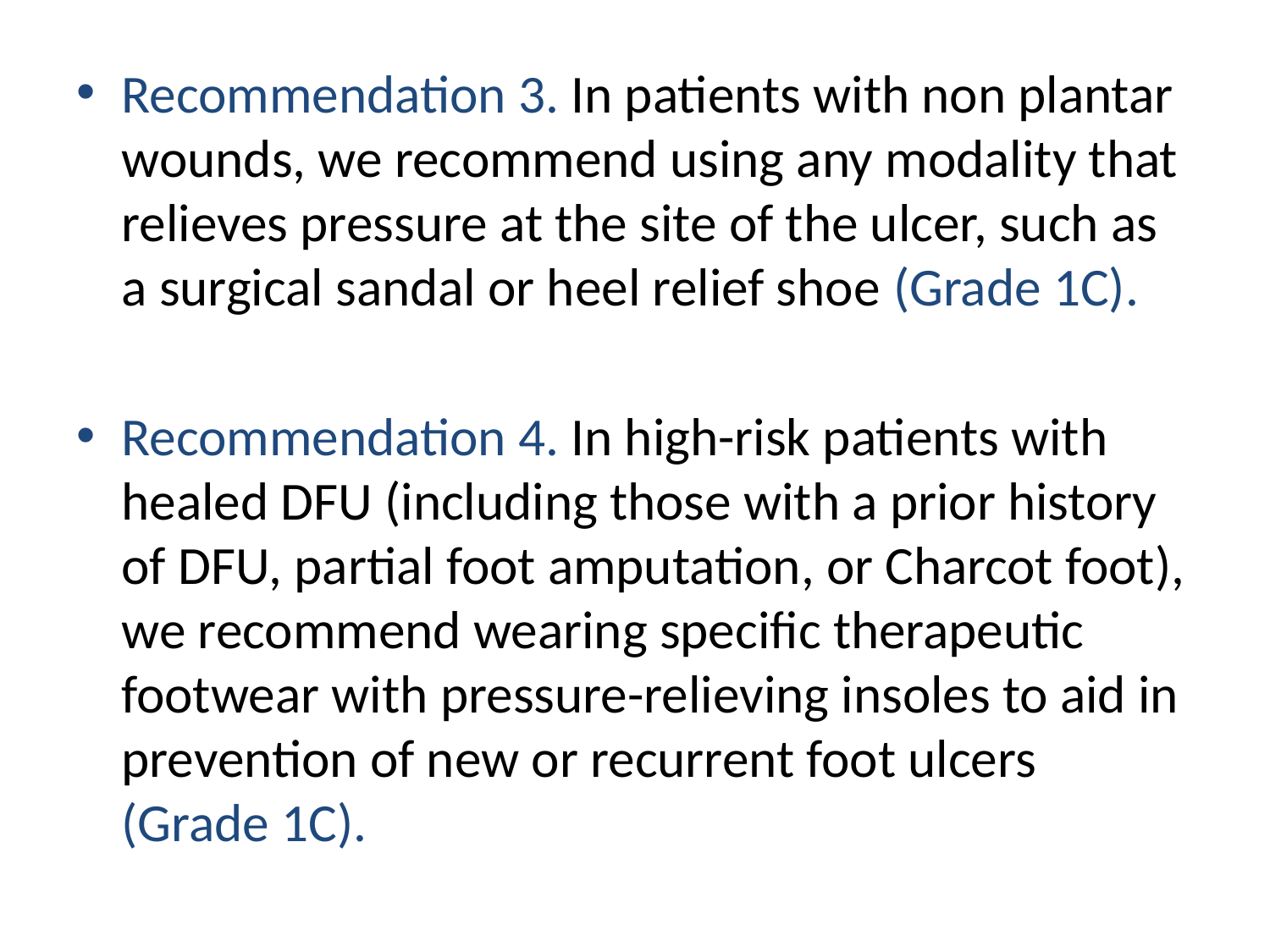

#
Recommendation 3. In patients with non plantar wounds, we recommend using any modality that relieves pressure at the site of the ulcer, such as a surgical sandal or heel relief shoe (Grade 1C).

Recommendation 4. In high-risk patients with healed DFU (including those with a prior history of DFU, partial foot amputation, or Charcot foot), we recommend wearing specific therapeutic footwear with pressure-relieving insoles to aid in prevention of new or recurrent foot ulcers (Grade 1C).